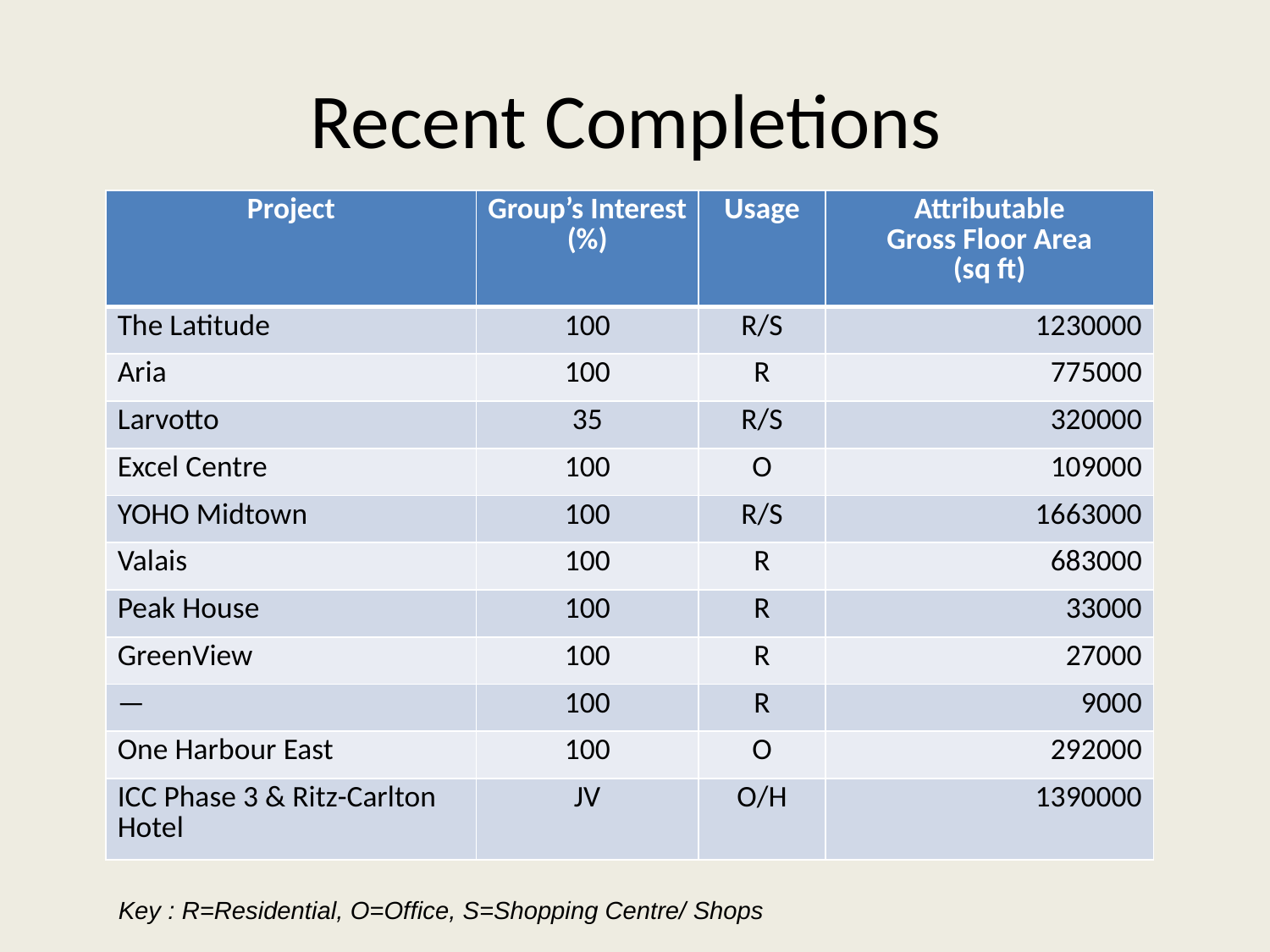

# Recent Completions
| Project | Group’s Interest (%) | Usage | Attributable Gross Floor Area (sq ft) |
| --- | --- | --- | --- |
| The Latitude | 100 | R/S | 1230000 |
| Aria | 100 | R | 775000 |
| Larvotto | 35 | R/S | 320000 |
| Excel Centre | 100 | O | 109000 |
| YOHO Midtown | 100 | R/S | 1663000 |
| Valais | 100 | R | 683000 |
| Peak House | 100 | R | 33000 |
| GreenView | 100 | R | 27000 |
| — | 100 | R | 9000 |
| One Harbour East | 100 | O | 292000 |
| ICC Phase 3 & Ritz-Carlton Hotel | JV | O/H | 1390000 |
Key : R=Residential, O=Office, S=Shopping Centre/ Shops